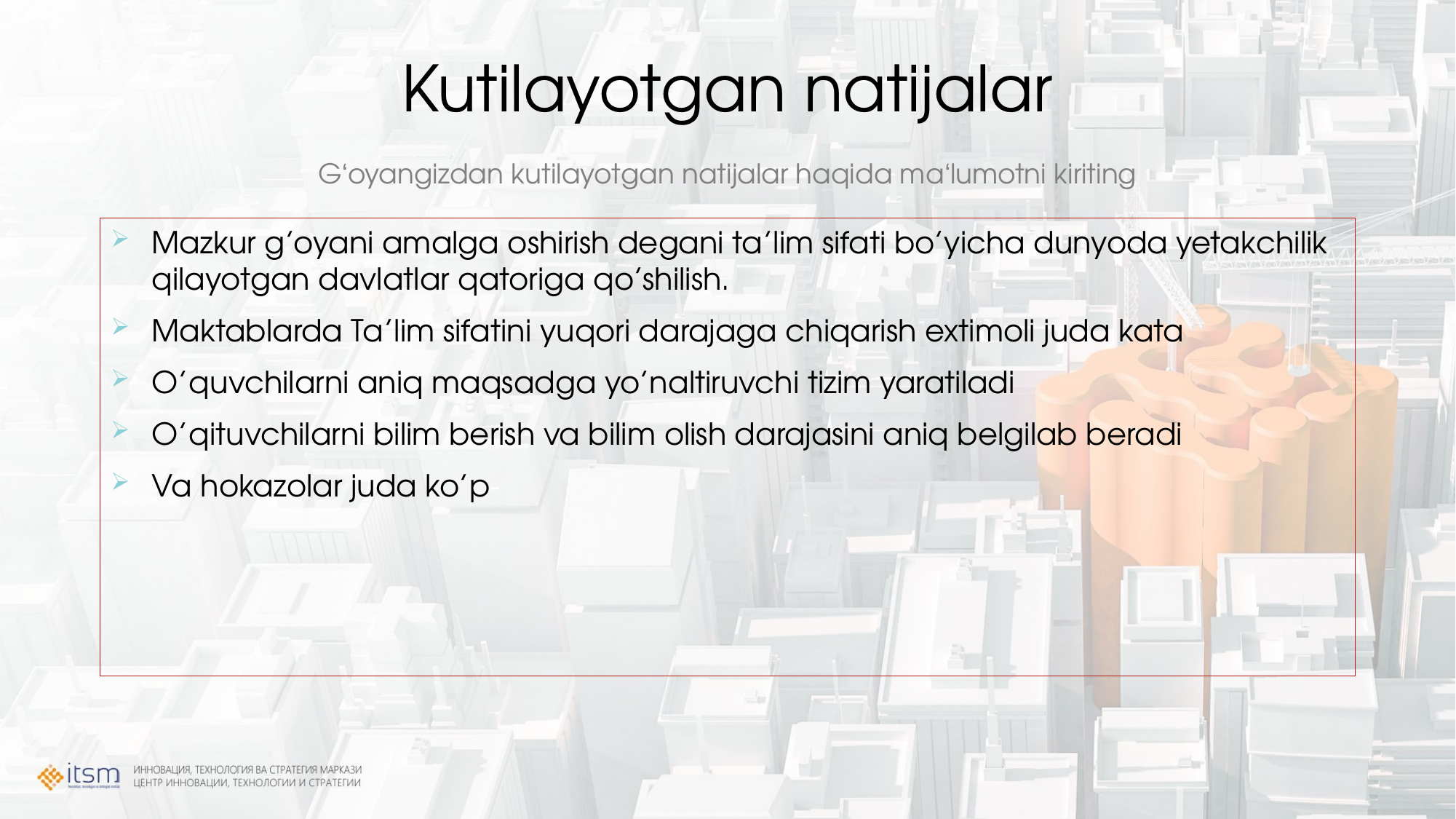

# Kutilayotgan natijalar
Gʻoyangizdan kutilayotgan natijalar haqida maʻlumotni kiriting
Mazkur g’oyani amalga oshirish degani ta’lim sifati bo’yicha dunyoda yetakchilik qilayotgan davlatlar qatoriga qo’shilish.
Maktablarda Ta’lim sifatini yuqori darajaga chiqarish extimoli juda kata
O’quvchilarni aniq maqsadga yo’naltiruvchi tizim yaratiladi
O’qituvchilarni bilim berish va bilim olish darajasini aniq belgilab beradi
Va hokazolar juda ko’p-